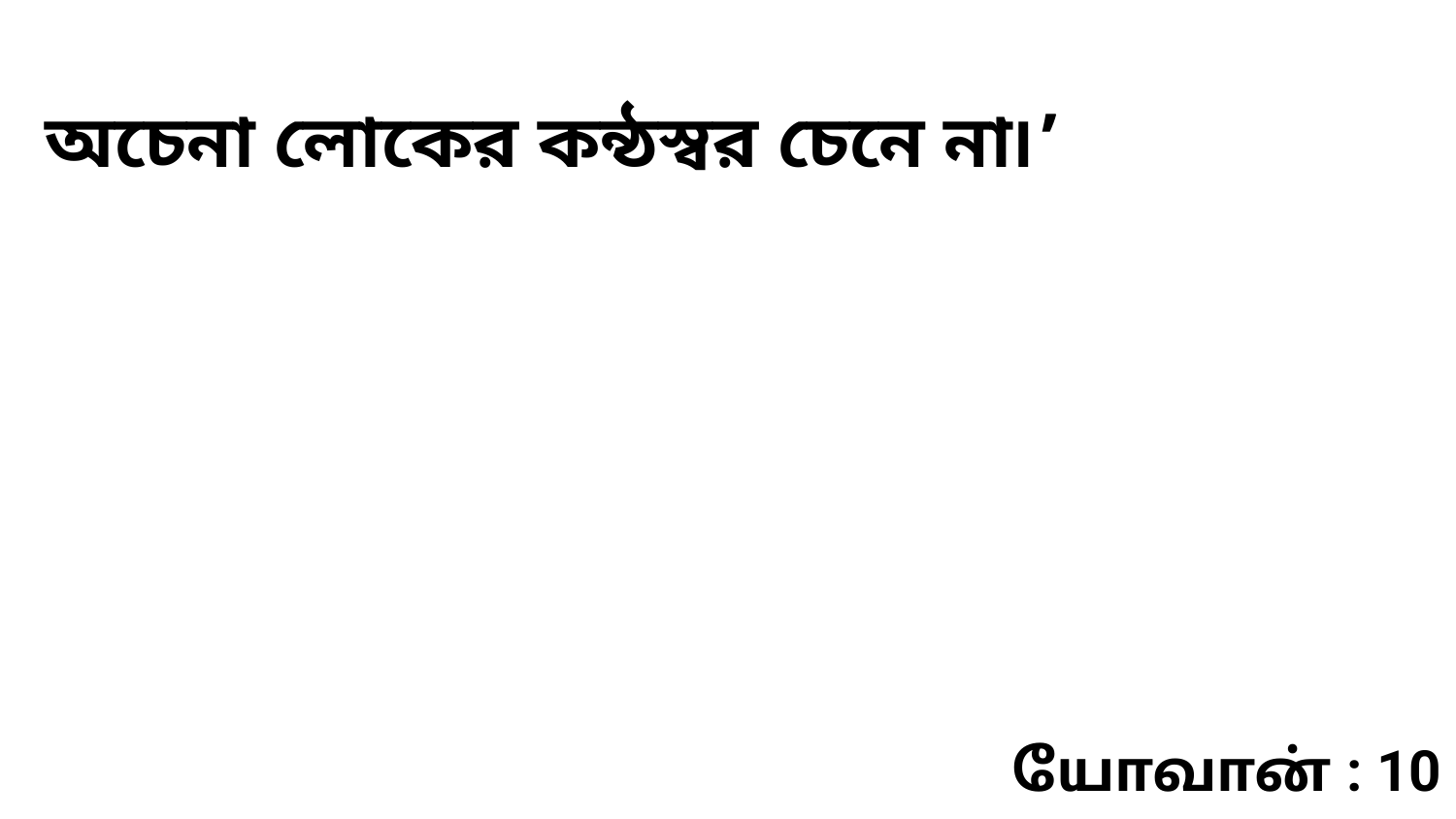

অচেনা লোকের কন্ঠস্বর চেনে না৷’
யோவான் : 10